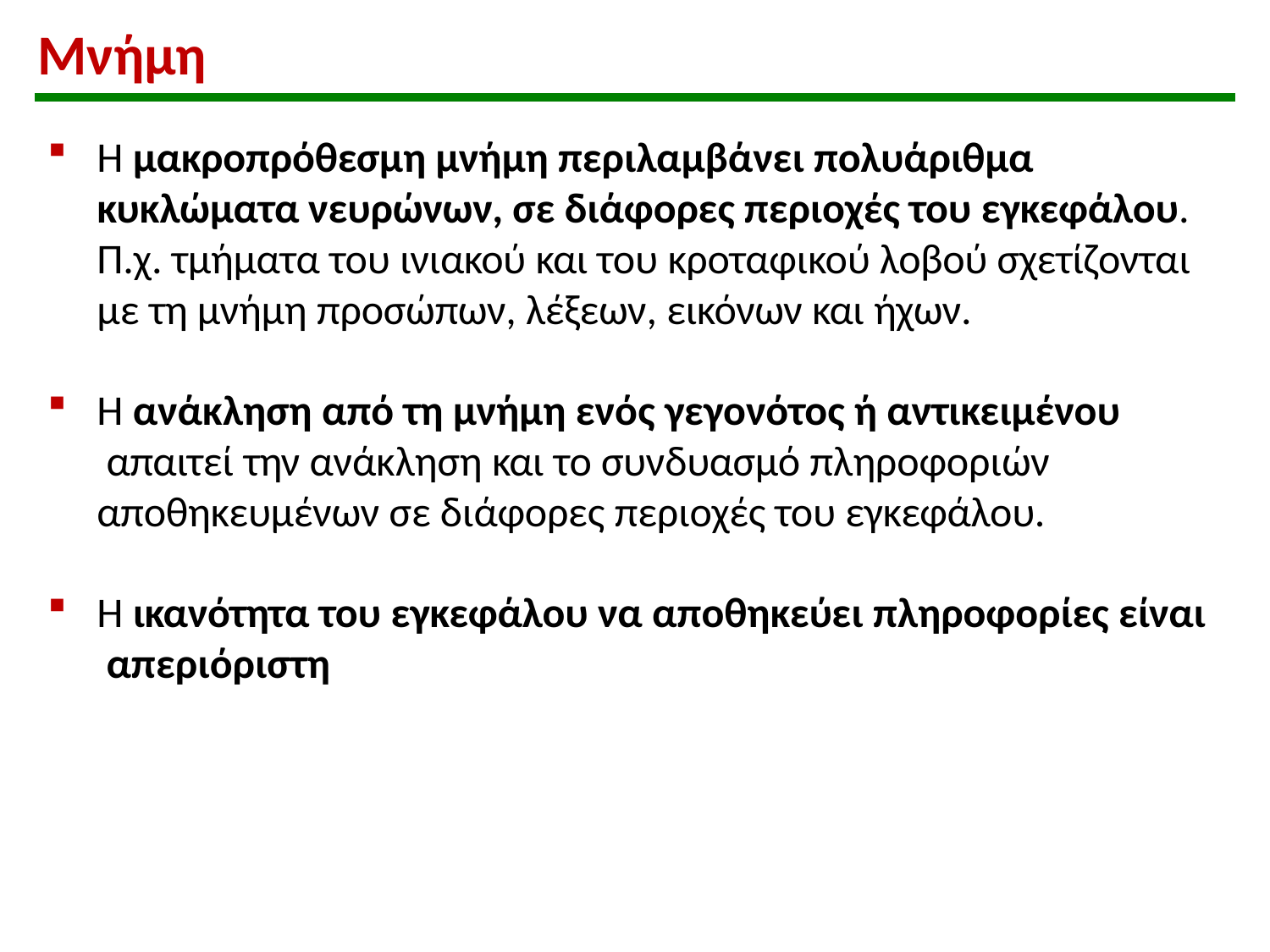

# Μνήμη

Η μακροπρόθεσμη μνήμη περιλαμβάνει πολυάριθμα  κυκλώματα νευρώνων, σε διάφορες περιοχές του εγκεφάλου.  Π.χ. τμήματα του ινιακού και του κροταφικού λοβού σχετίζονται  με τη μνήμη προσώπων, λέξεων, εικόνων και ήχων.

Η ανάκληση από τη μνήμη ενός γεγονότος ή αντικειμένου  απαιτεί την ανάκληση και το συνδυασμό πληροφοριών  αποθηκευμένων σε διάφορες περιοχές του εγκεφάλου.

Η ικανότητα του εγκεφάλου να αποθηκεύει πληροφορίες είναι  απεριόριστη